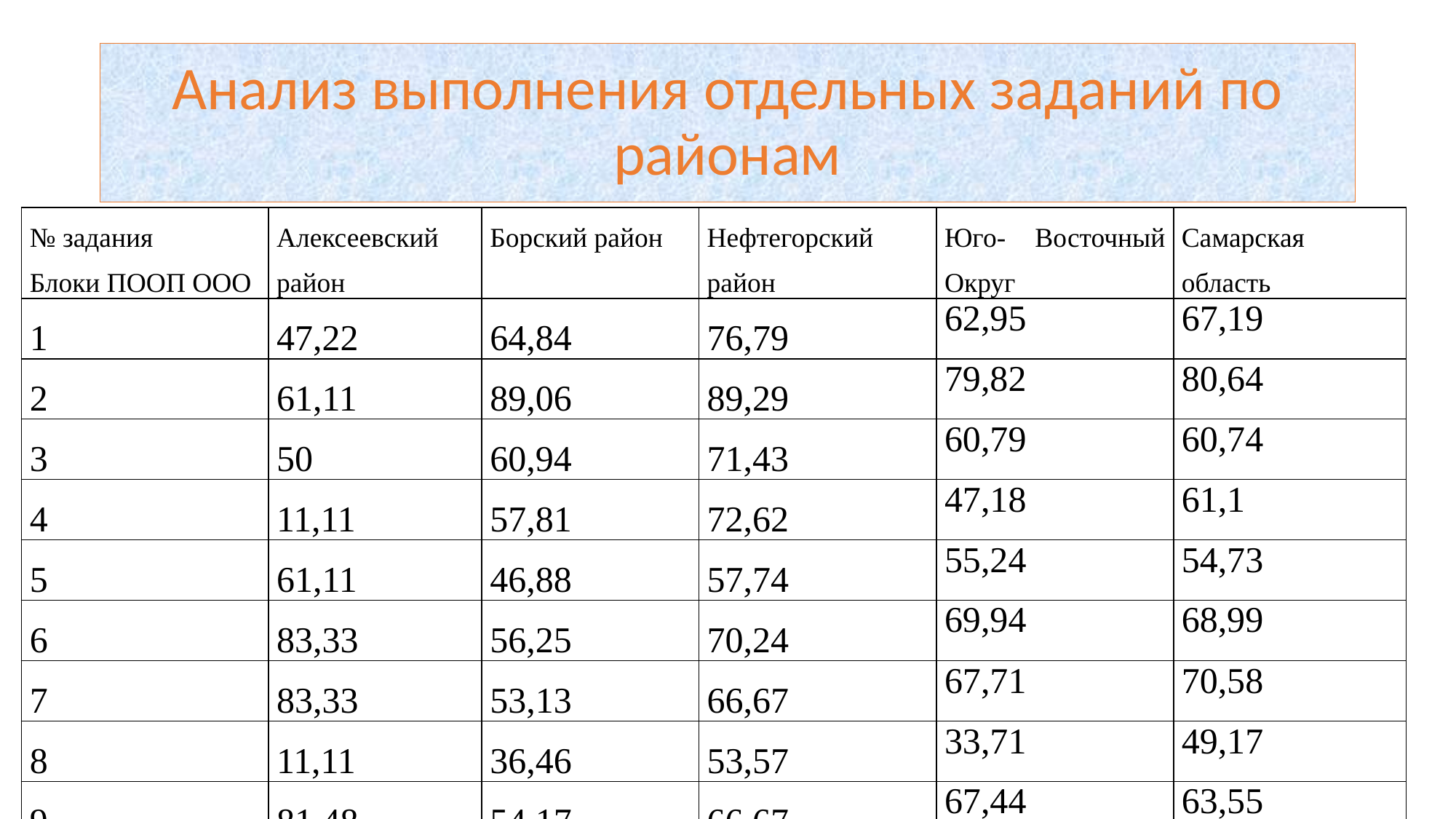

# Анализ выполнения отдельных заданий по районам
| № задания Блоки ПООП ООО | Алексеевский район | Борский район | Нефтегорский район | Юго- Восточный Округ | Самарская область |
| --- | --- | --- | --- | --- | --- |
| 1 | 47,22 | 64,84 | 76,79 | 62,95 | 67,19 |
| 2 | 61,11 | 89,06 | 89,29 | 79,82 | 80,64 |
| 3 | 50 | 60,94 | 71,43 | 60,79 | 60,74 |
| 4 | 11,11 | 57,81 | 72,62 | 47,18 | 61,1 |
| 5 | 61,11 | 46,88 | 57,74 | 55,24 | 54,73 |
| 6 | 83,33 | 56,25 | 70,24 | 69,94 | 68,99 |
| 7 | 83,33 | 53,13 | 66,67 | 67,71 | 70,58 |
| 8 | 11,11 | 36,46 | 53,57 | 33,71 | 49,17 |
| 9 | 81,48 | 54,17 | 66,67 | 67,44 | 63,55 |